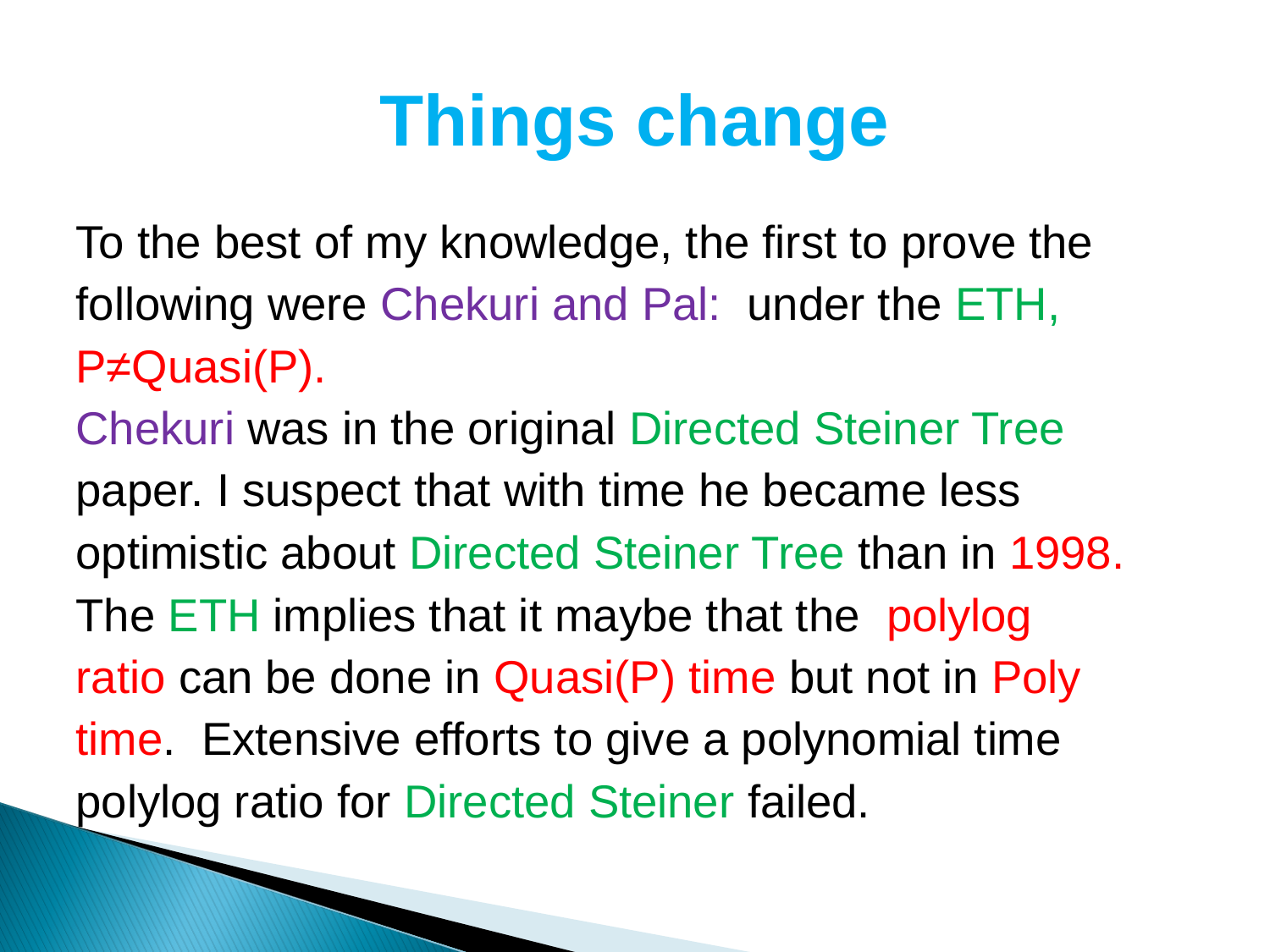

# Things change
To the best of my knowledge, the first to prove the
following were Chekuri and Pal:  under the ETH,
P≠Quasi(P).
Chekuri was in the original Directed Steiner Tree
paper. I suspect that with time he became less
optimistic about Directed Steiner Tree than in 1998.
The ETH implies that it maybe that the  polylog
ratio can be done in Quasi(P) time but not in Poly
time.  Extensive efforts to give a polynomial time
polylog ratio for Directed Steiner failed.